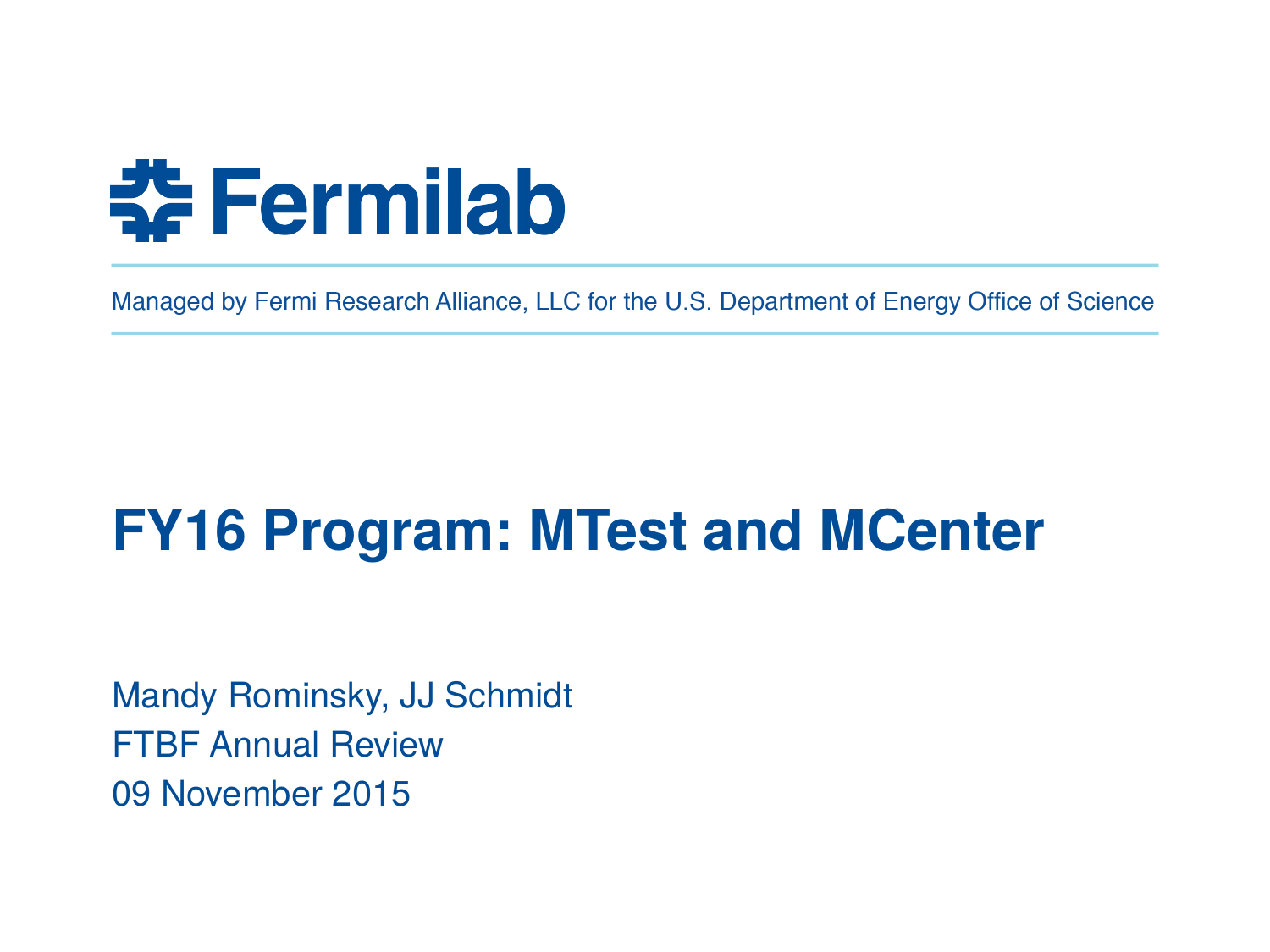

# FY16 Program: MTest and MCenter
Mandy Rominsky, JJ Schmidt
FTBF Annual Review
09 November 2015